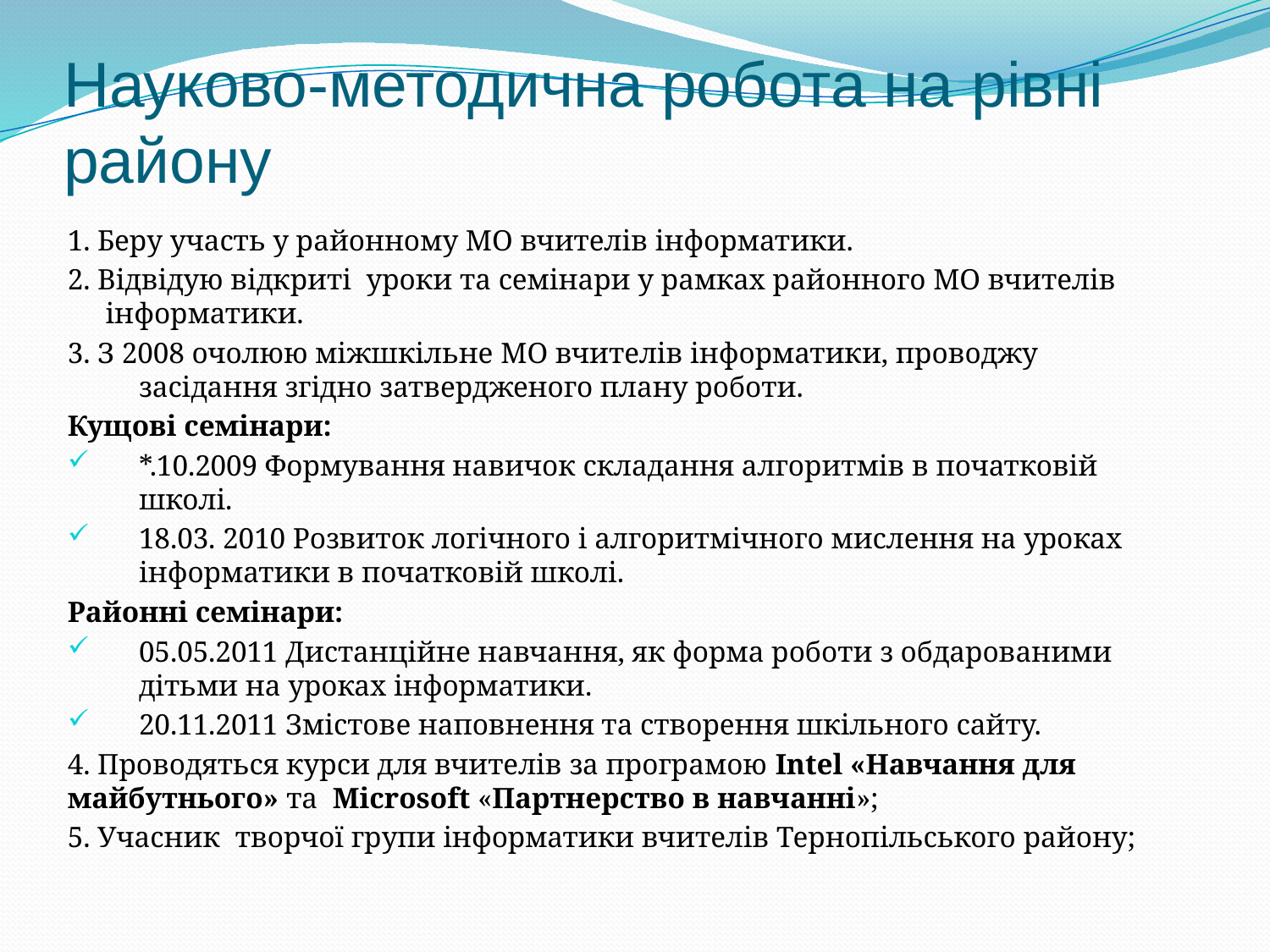

# Науково-методична робота на рівні району
1. Беру участь у районному МО вчителів інформатики.
2. Відвідую відкриті  уроки та семінари у рамках районного МО вчителів інформатики.
3. З 2008 очолюю міжшкільне МО вчителів інформатики, проводжу засідання згідно затвердженого плану роботи.
Кущові семінари:
*.10.2009 Формування навичок складання алгоритмів в початковій школі.
18.03. 2010 Розвиток логічного і алгоритмічного мислення на уроках інформатики в початковій школі.
Районні семінари:
05.05.2011 Дистанційне навчання, як форма роботи з обдарованими дітьми на уроках інформатики.
20.11.2011 Змістове наповнення та створення шкільного сайту.
4. Проводяться курси для вчителів за програмою Intel «Навчання для майбутнього» та  Microsoft «Партнерство в навчанні»;
5. Учасник  творчої групи інформатики вчителів Тернопільського району;